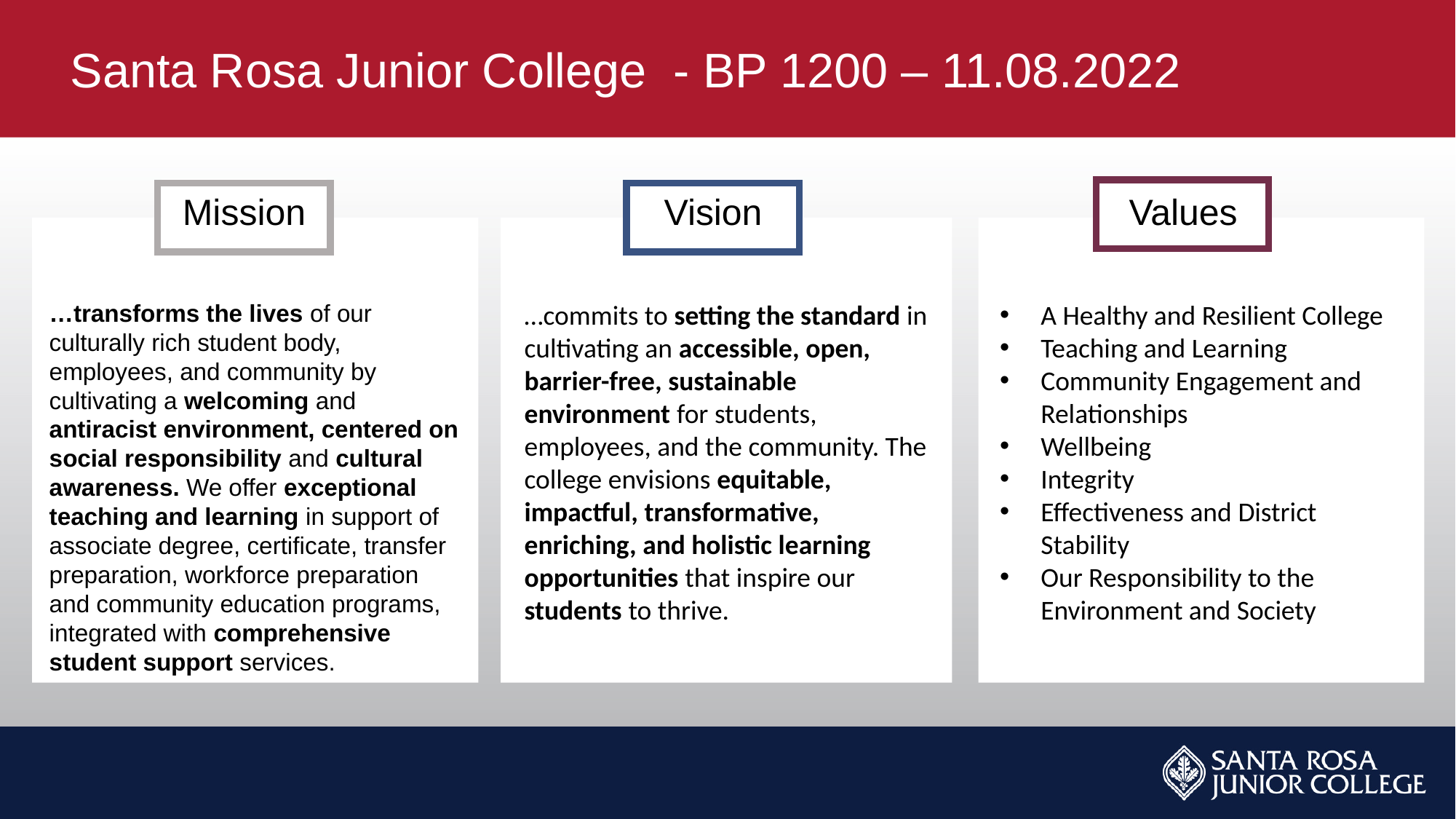

Santa Rosa Junior College  - BP 1200 – 11.08.2022
Values
Mission
Vision

…transforms the lives of our culturally rich student body, employees, and community by cultivating a welcoming and antiracist environment, centered on social responsibility and cultural awareness. We offer exceptional teaching and learning in support of associate degree, certificate, transfer preparation, workforce preparation and community education programs, integrated with comprehensive student support services.
…commits to setting the standard in cultivating an accessible, open, barrier-free, sustainable environment for students, employees, and the community. The college envisions equitable, impactful, transformative, enriching, and holistic learning opportunities that inspire our students to thrive.
A Healthy and Resilient College
Teaching and Learning
Community Engagement and Relationships
Wellbeing
Integrity
Effectiveness and District Stability
Our Responsibility to the Environment and Society